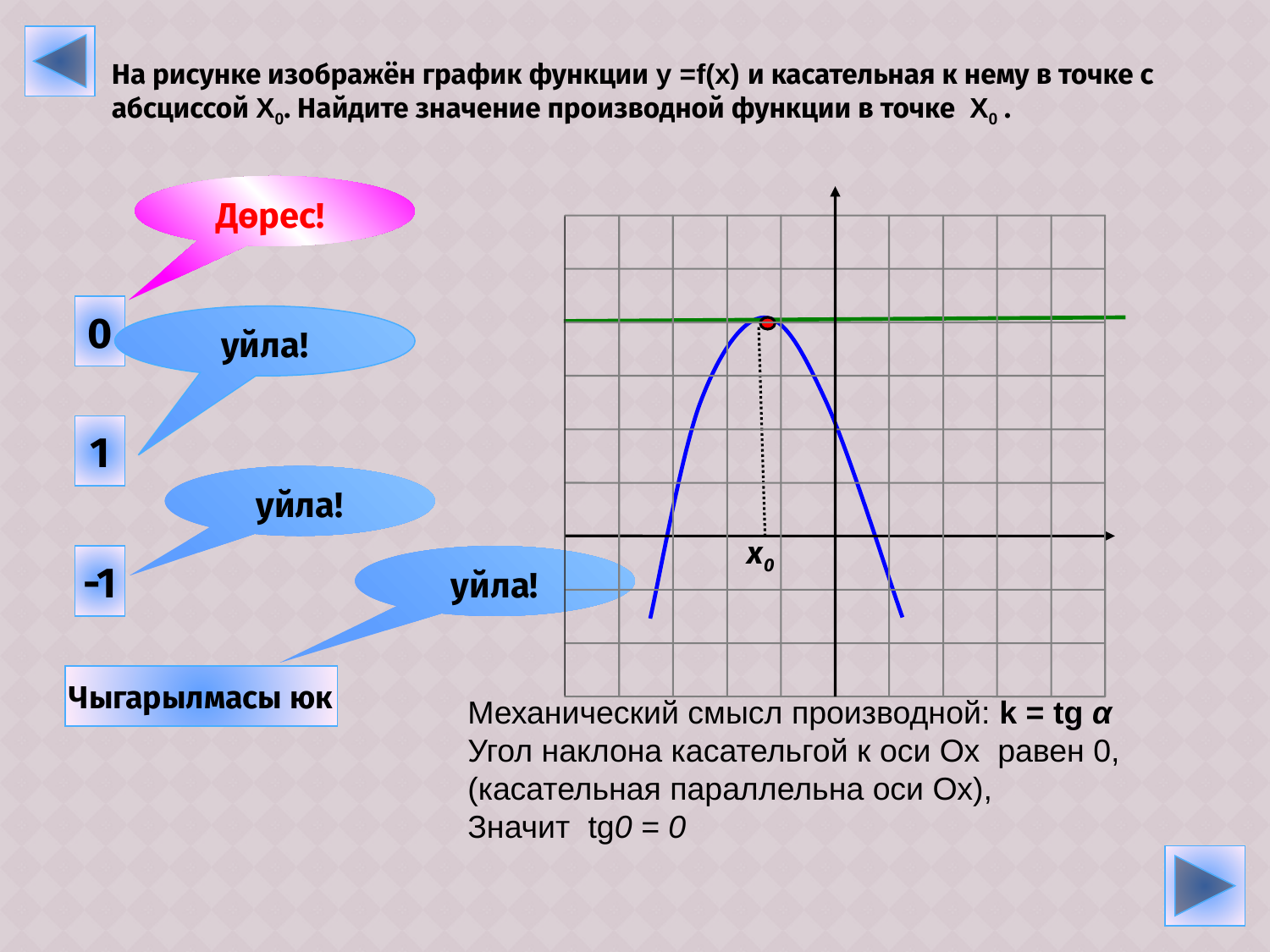

На рисунке изображён график функции у =f(x) и касательная к нему в точке с абсциссой Х0. Найдите значение производной функции в точке  Х0 .
Дөрес!

0
уйла!

1
уйла!
х0
-1
уйла!
Чыгарылмасы юк
Механический смысл производной: k = tg α
Угол наклона касательгой к оси Ох  равен 0,  (касательная параллельна оси Ох),
Значит  tg0 = 0